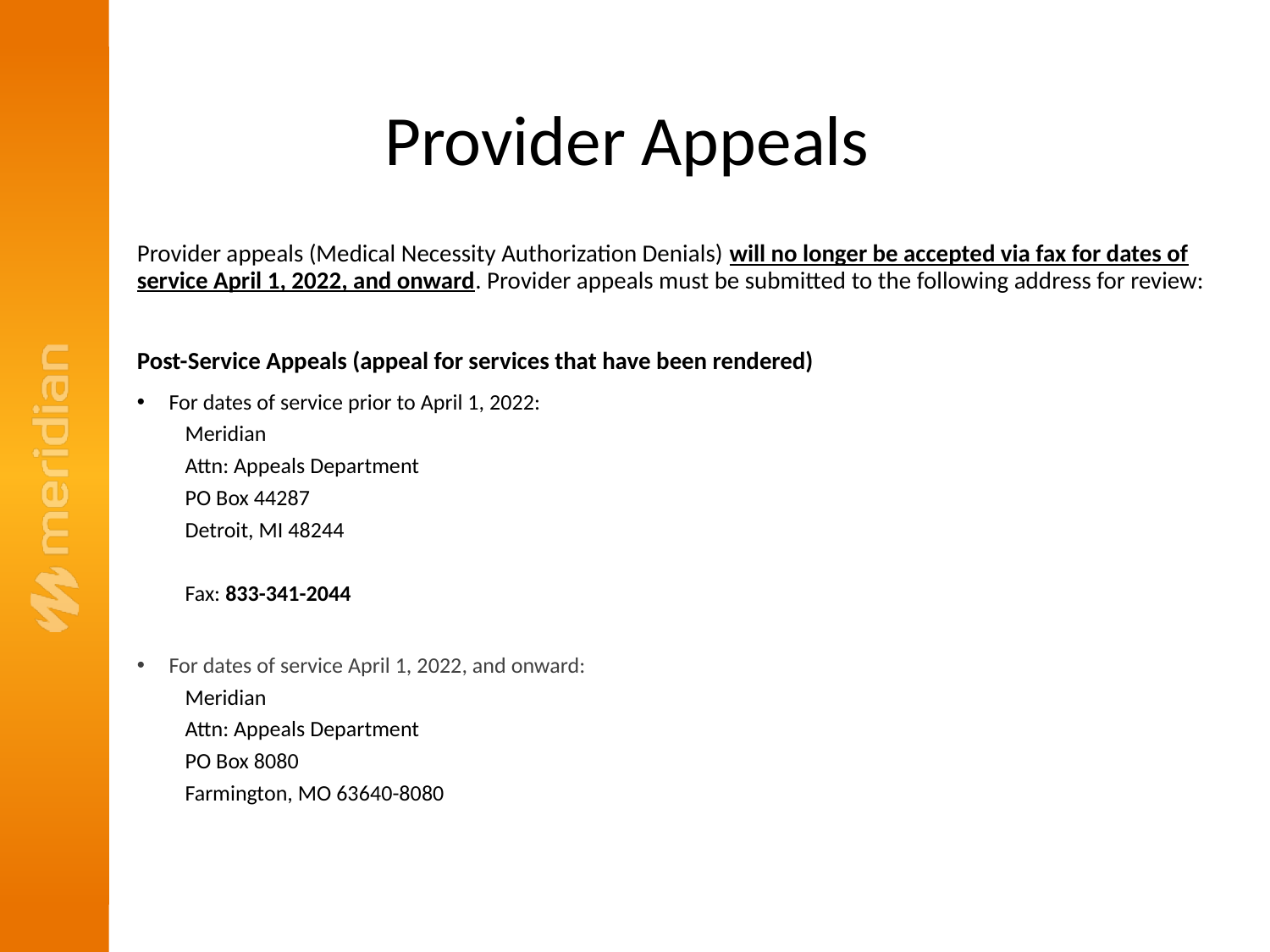

# Provider Appeals
Provider appeals (Medical Necessity Authorization Denials) will no longer be accepted via fax for dates of service April 1, 2022, and onward. Provider appeals must be submitted to the following address for review:

Post-Service Appeals (appeal for services that have been rendered)
For dates of service prior to April 1, 2022:
	Meridian
	Attn: Appeals Department
	PO Box 44287
	Detroit, MI 48244

	Fax: 833-341-2044

For dates of service April 1, 2022, and onward:
	Meridian
	Attn: Appeals Department
	PO Box 8080
	Farmington, MO 63640-8080